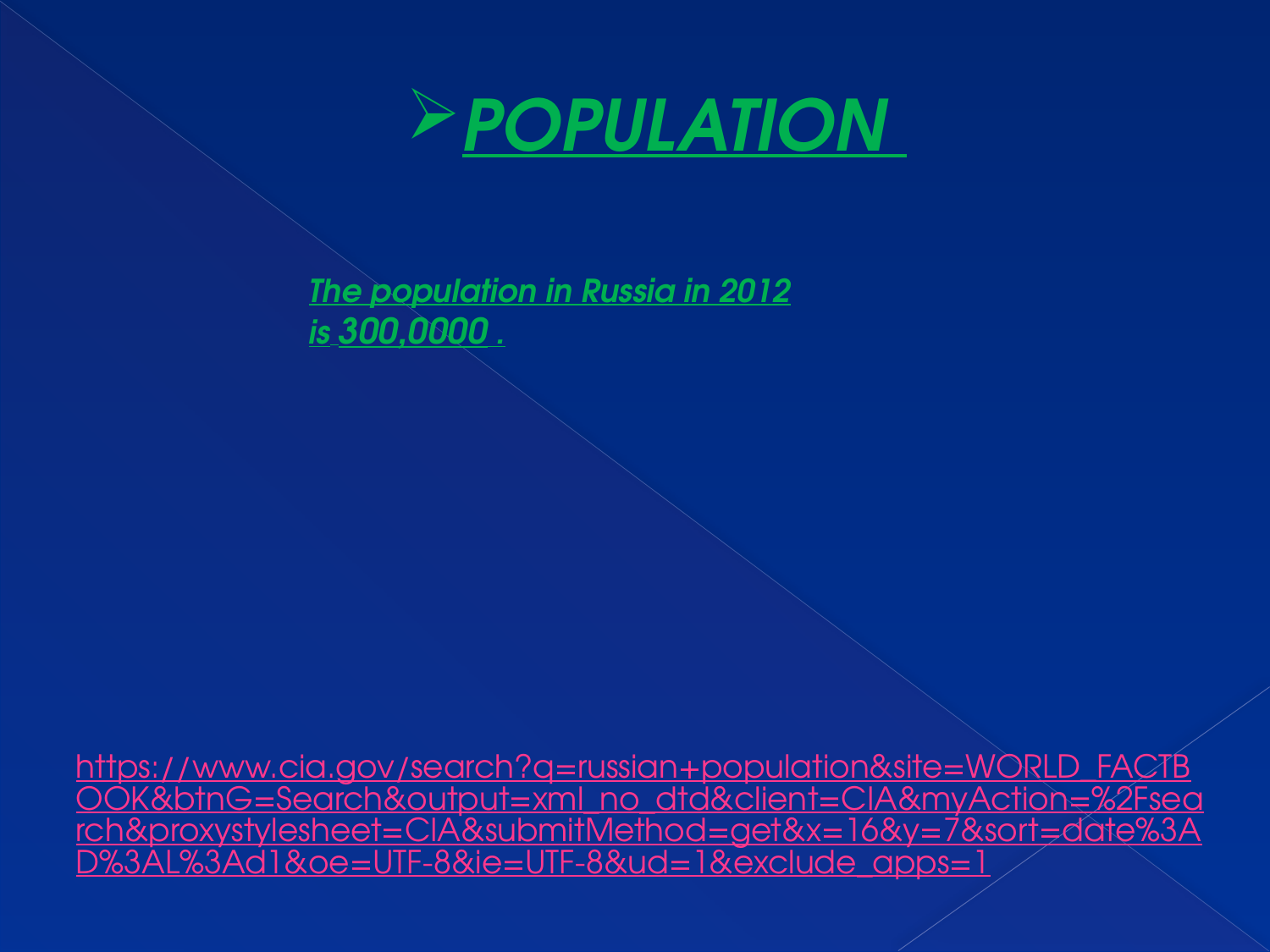

POPULATION
The population in Russia in 2012 is  300,0000 .
https://www.cia.gov/search?q=russian+population&site=WORLD_FACTBOOK&btnG=Search&output=xml_no_dtd&client=CIA&myAction=%2Fsearch&proxystylesheet=CIA&submitMethod=get&x=16&y=7&sort=date%3AD%3AL%3Ad1&oe=UTF-8&ie=UTF-8&ud=1&exclude_apps=1